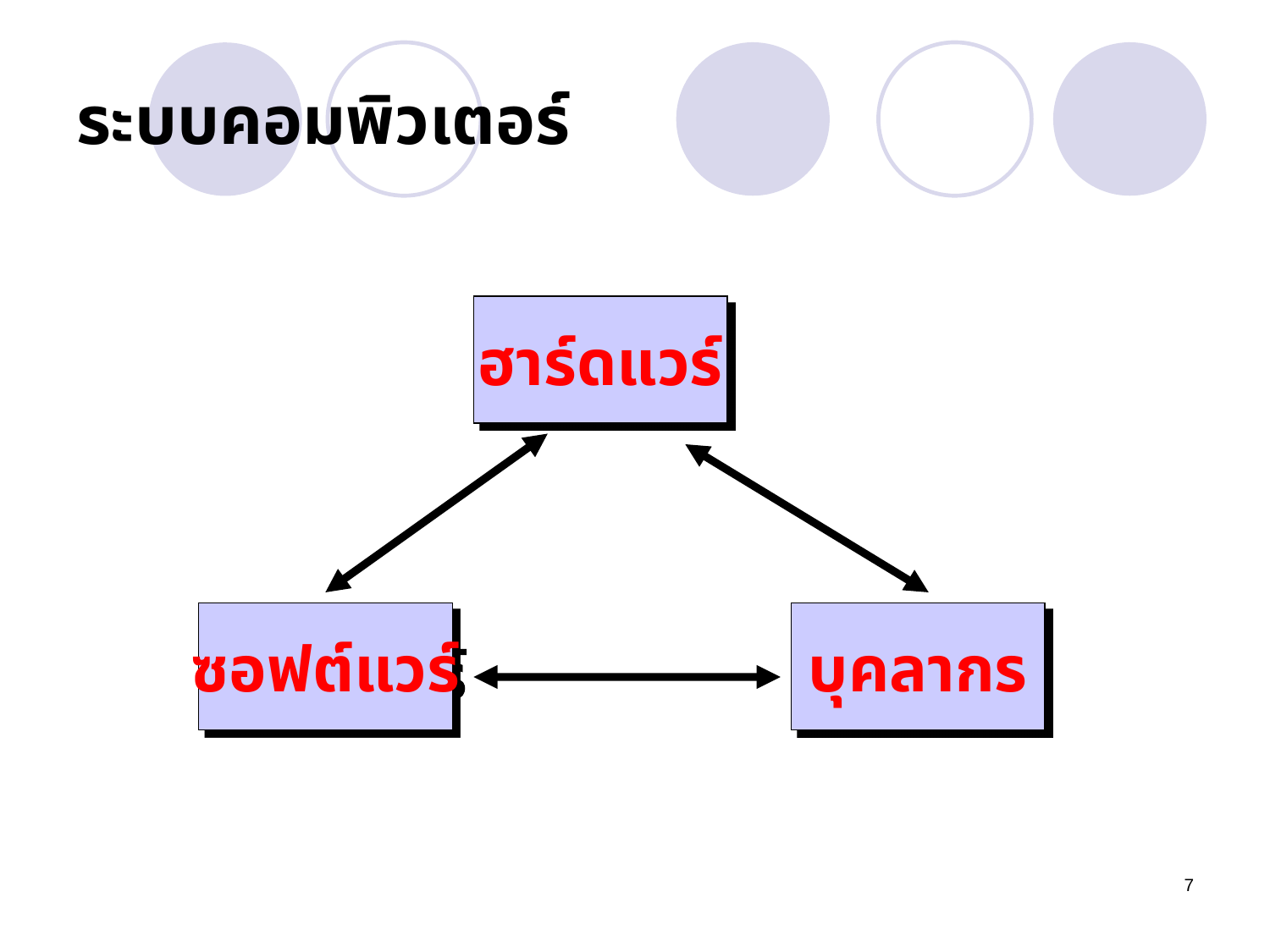

# ระบบคอมพิวเตอร์
ฮาร์ดแวร์

ซอฟต์แวร์
บุคลากร

7